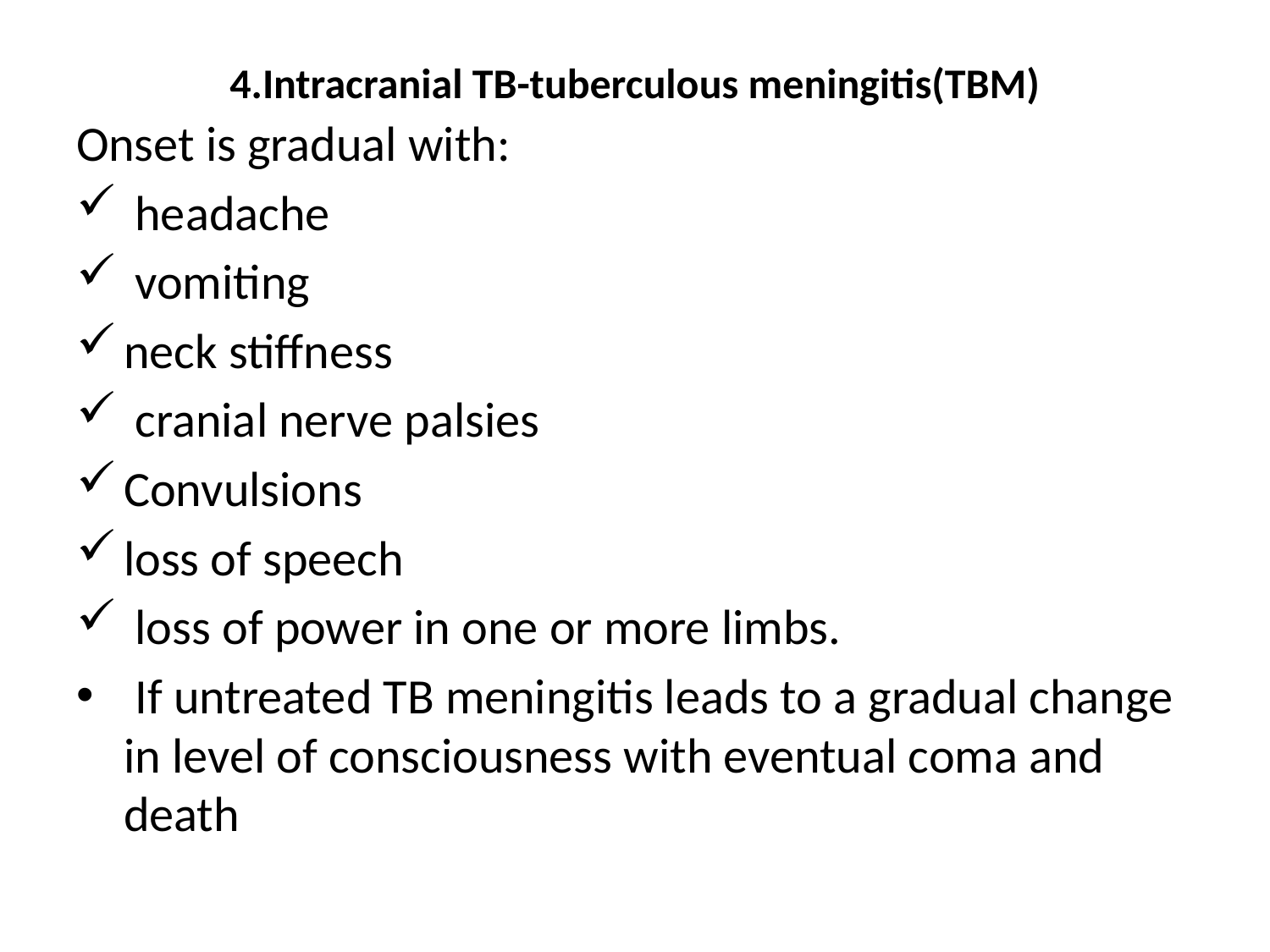

# 4.Intracranial TB-tuberculous meningitis(TBM)
Onset is gradual with:
 headache
 vomiting
neck stiffness
 cranial nerve palsies
Convulsions
loss of speech
 loss of power in one or more limbs.
 If untreated TB meningitis leads to a gradual change in level of consciousness with eventual coma and death